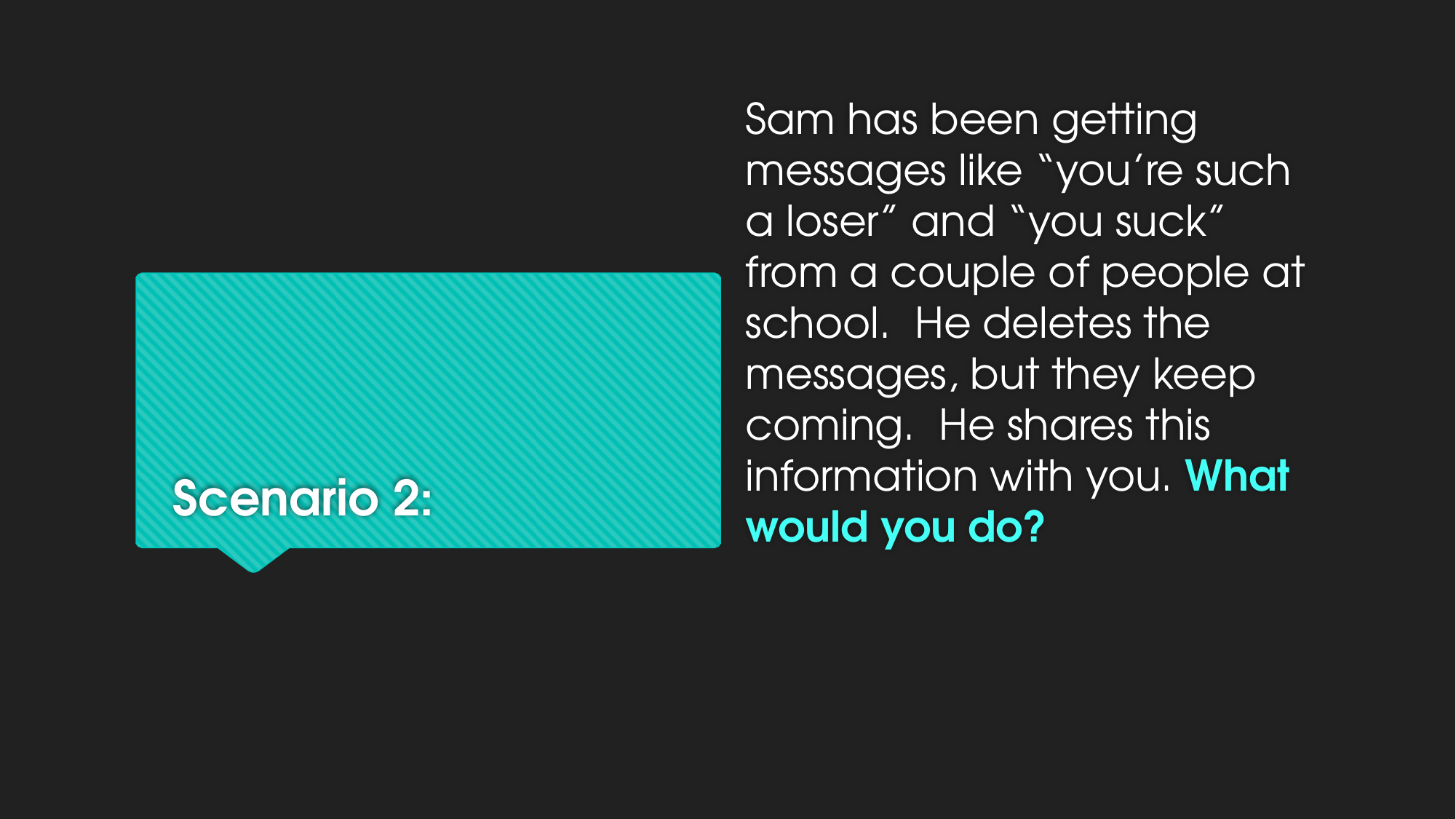

Sam has been getting messages like “you’re such a loser” and “you suck” from a couple of people at school.  He deletes the messages, but they keep coming.  He shares this information with you. What would you do?

# Scenario 2: